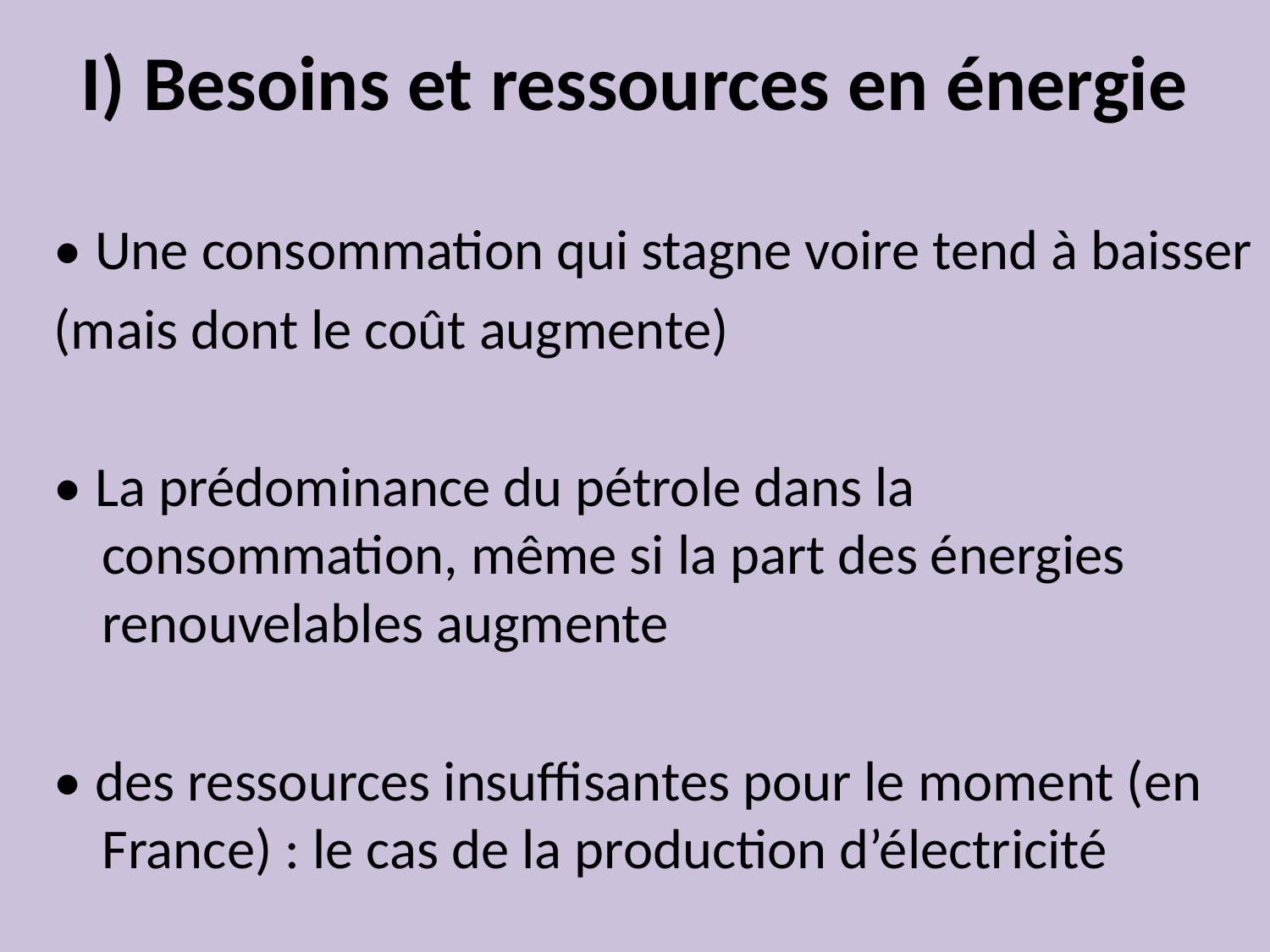

# I) Besoins et ressources en énergie
• Une consommation qui stagne voire tend à baisser
(mais dont le coût augmente)

• La prédominance du pétrole dans la consommation, même si la part des énergies renouvelables augmente

• des ressources insuffisantes pour le moment (en France) : le cas de la production d’électricité